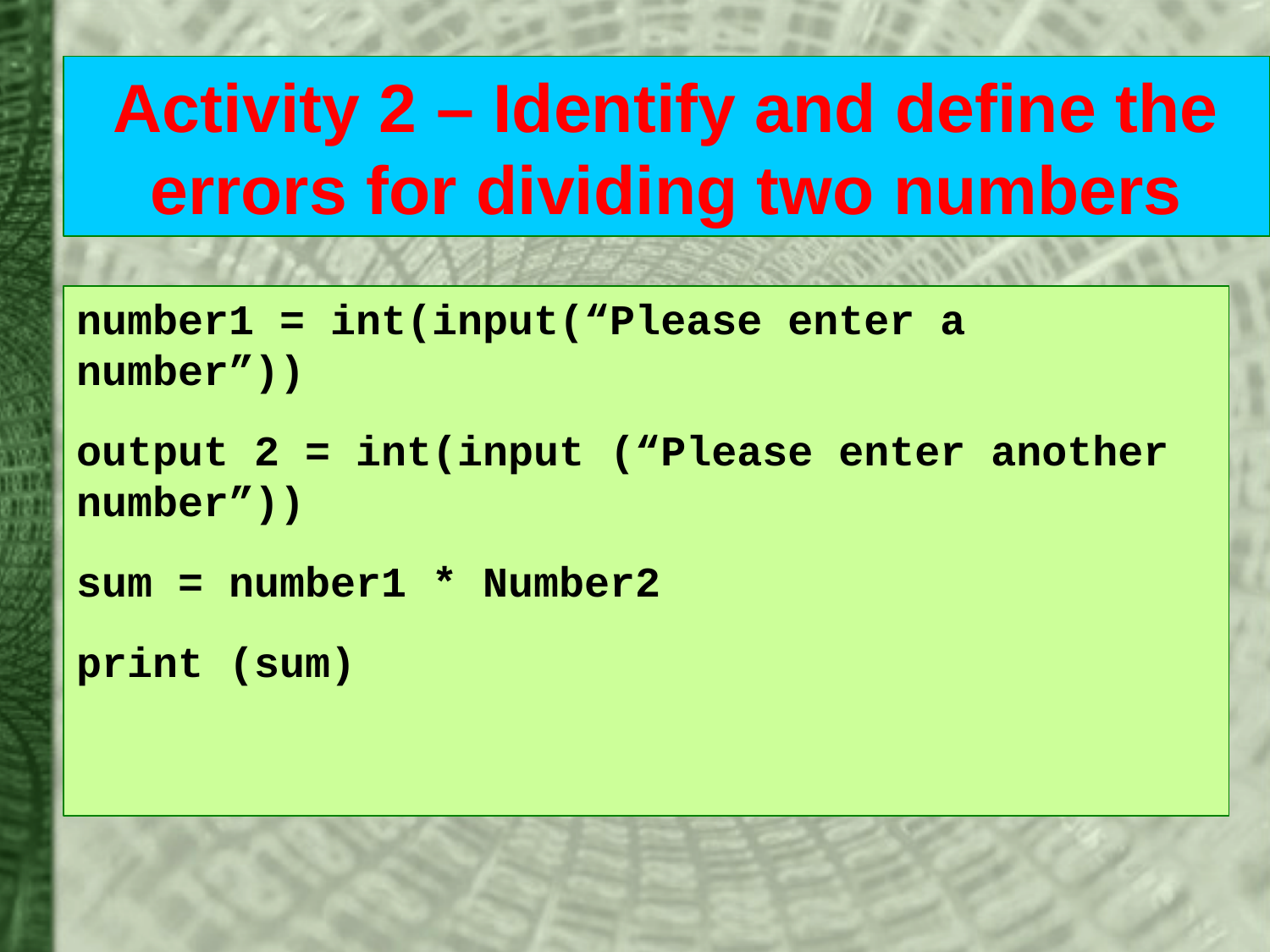

# Activity 2 – Identify and define the errors for dividing two numbers
number1 = int(input(“Please enter a number”))
output 2 = int(input (“Please enter another number”))
sum = number1 * Number2
print (sum)